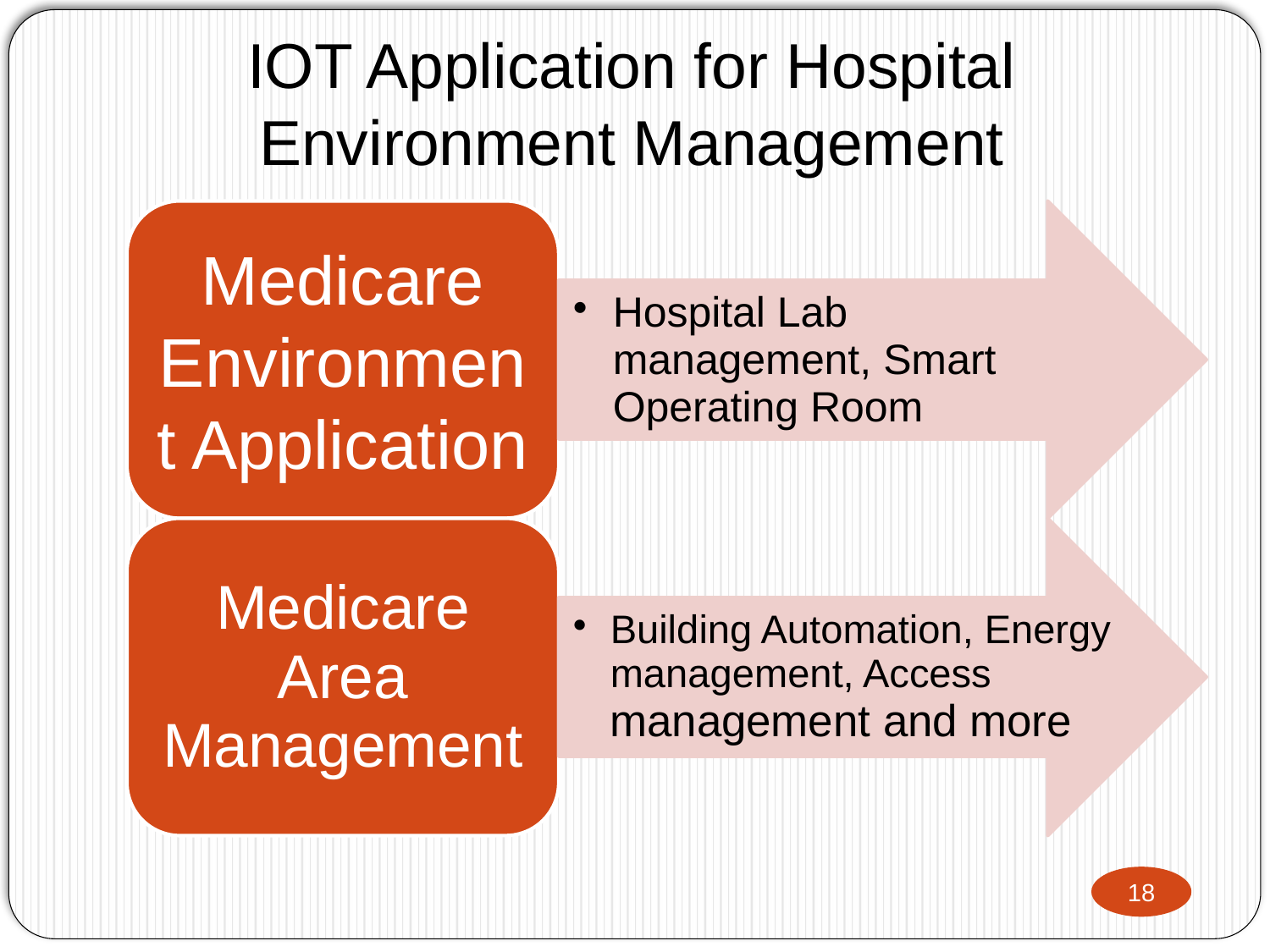

# IOT Application for Hospital Environment Management
Medicare Area Management
Building Automation, Energy management, Access management and more
18